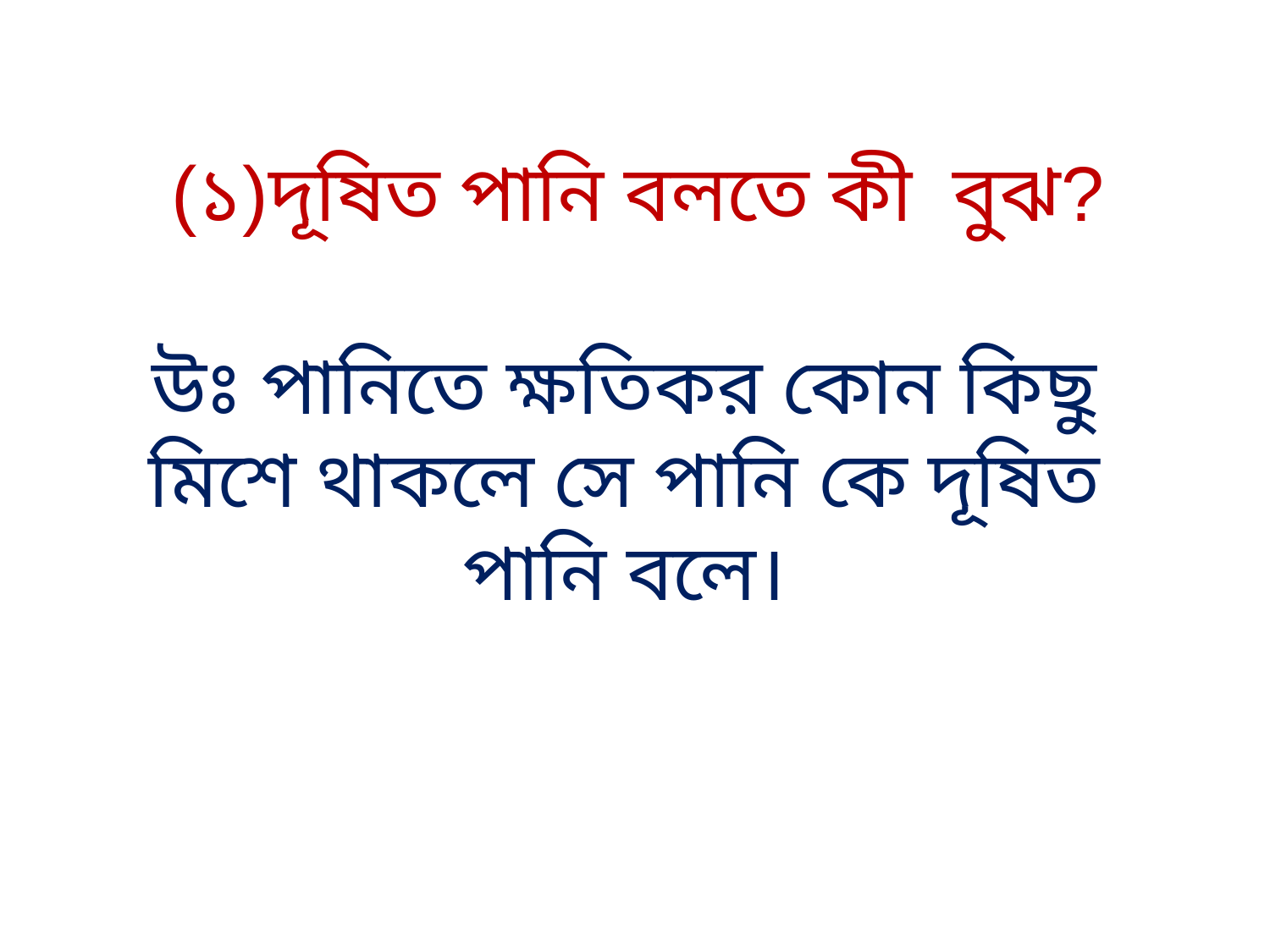

(১)দূষিত পানি বলতে কী  বুঝ?
উঃ পানিতে ক্ষতিকর কোন কিছু মিশে থাকলে সে পানি কে দূষিত পানি বলে।